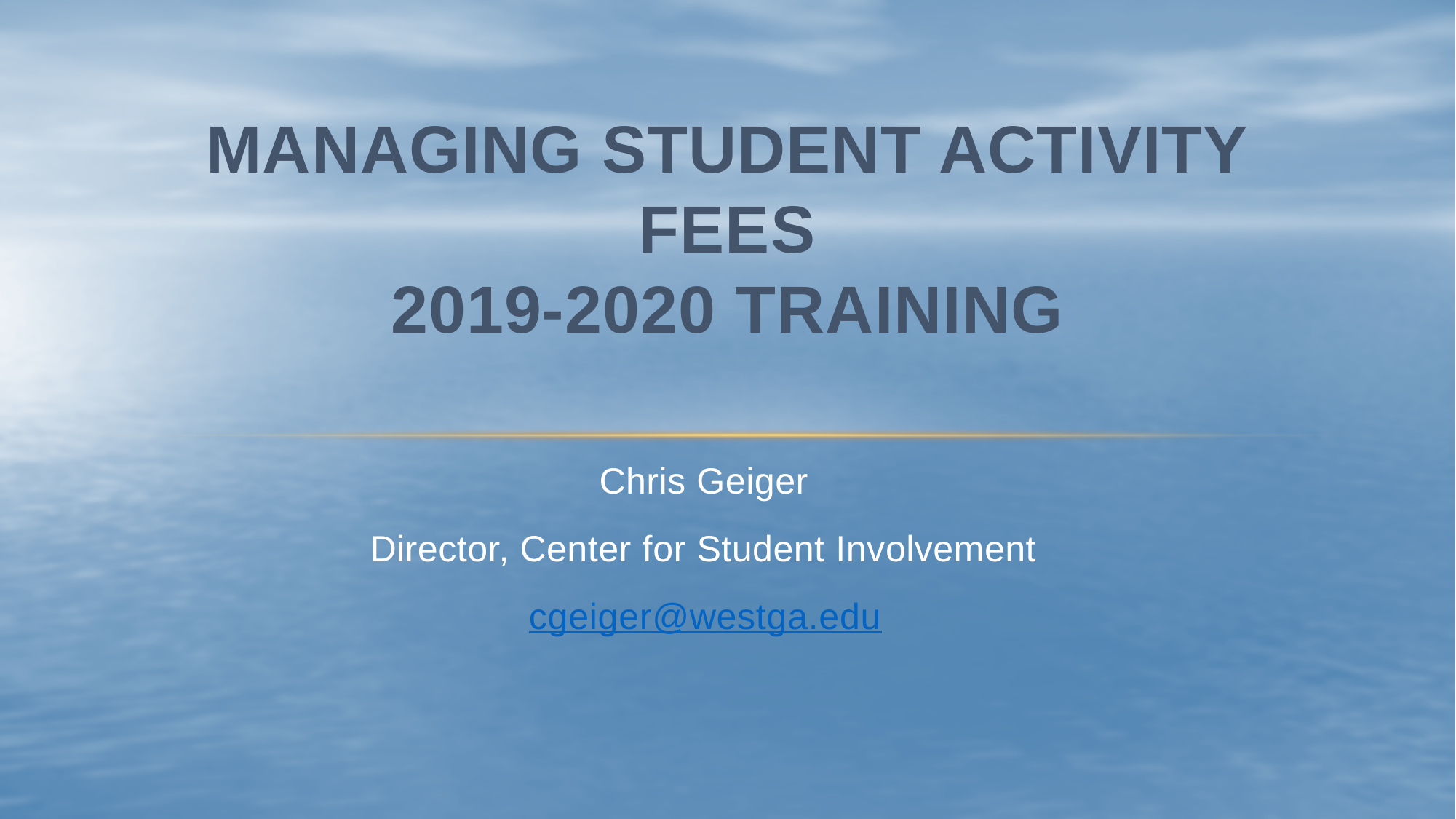

# Managing student activity fees 2019-2020 Training
Chris Geiger
Director, Center for Student Involvement
cgeiger@westga.edu